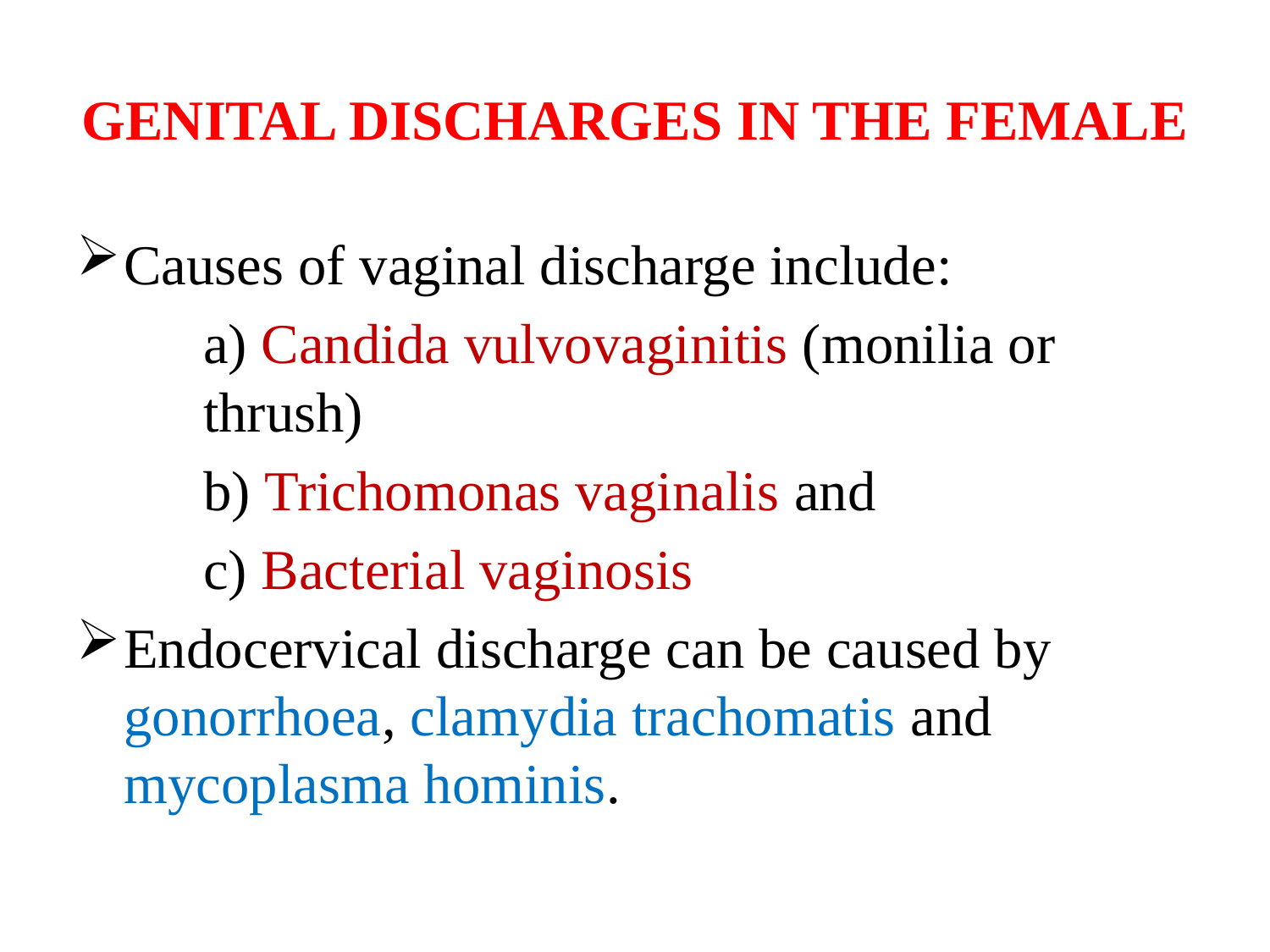

# GENITAL DISCHARGES IN THE FEMALE
Causes of vaginal discharge include:
	a) Candida vulvovaginitis (monilia or    	thrush)
	b) Trichomonas vaginalis and
	c) Bacterial vaginosis
Endocervical discharge can be caused by gonorrhoea, clamydia trachomatis and mycoplasma hominis.